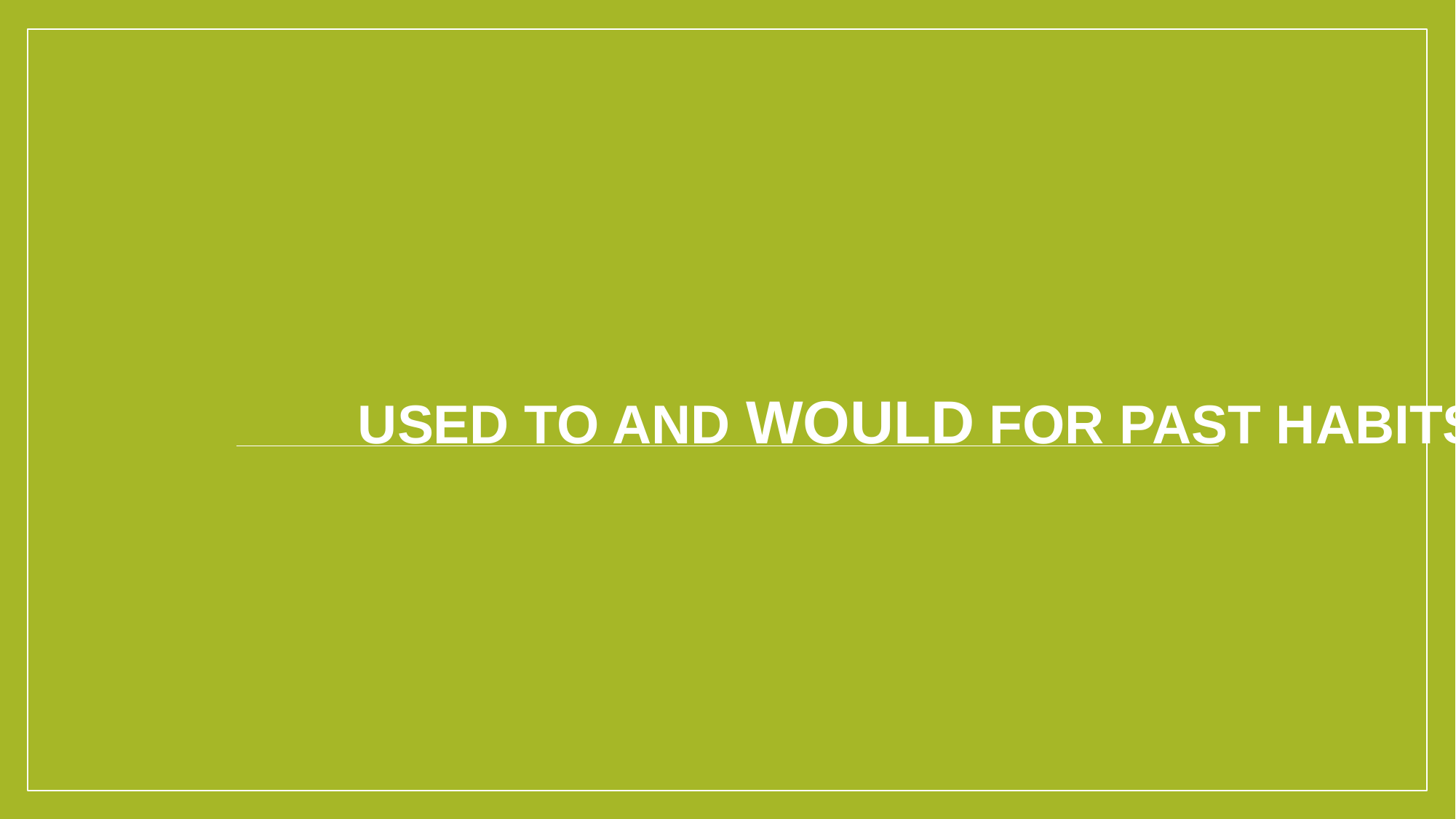

# Used to and would for past habits